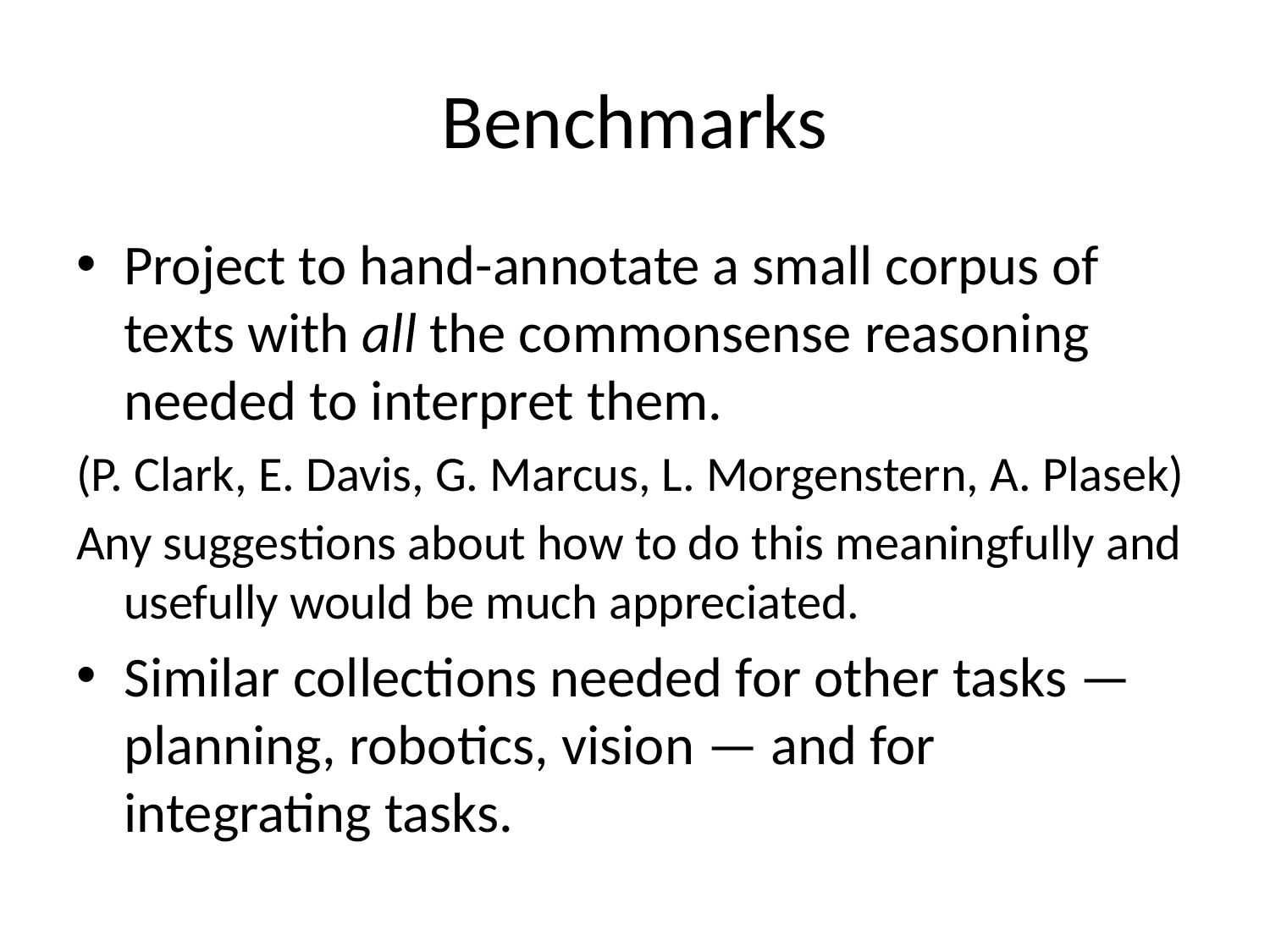

# Benchmarks
Project to hand-annotate a small corpus of texts with all the commonsense reasoning needed to interpret them.
(P. Clark, E. Davis, G. Marcus, L. Morgenstern, A. Plasek)
Any suggestions about how to do this meaningfully and usefully would be much appreciated.
Similar collections needed for other tasks — planning, robotics, vision — and for integrating tasks.